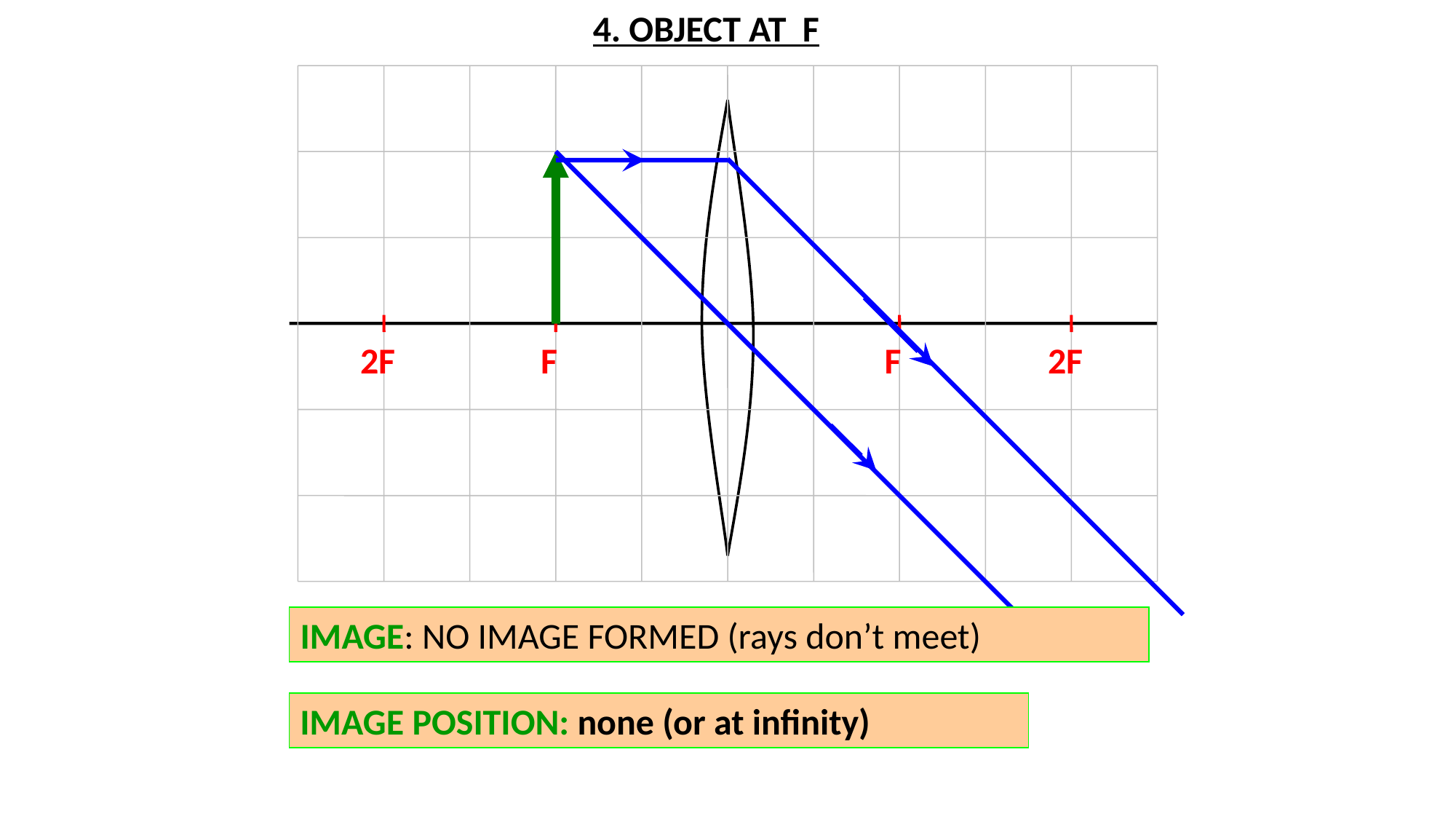

4. OBJECT AT  F

2F
F
F
2F

IMAGE: NO IMAGE FORMED (rays don’t meet)
IMAGE POSITION: none (or at infinity)